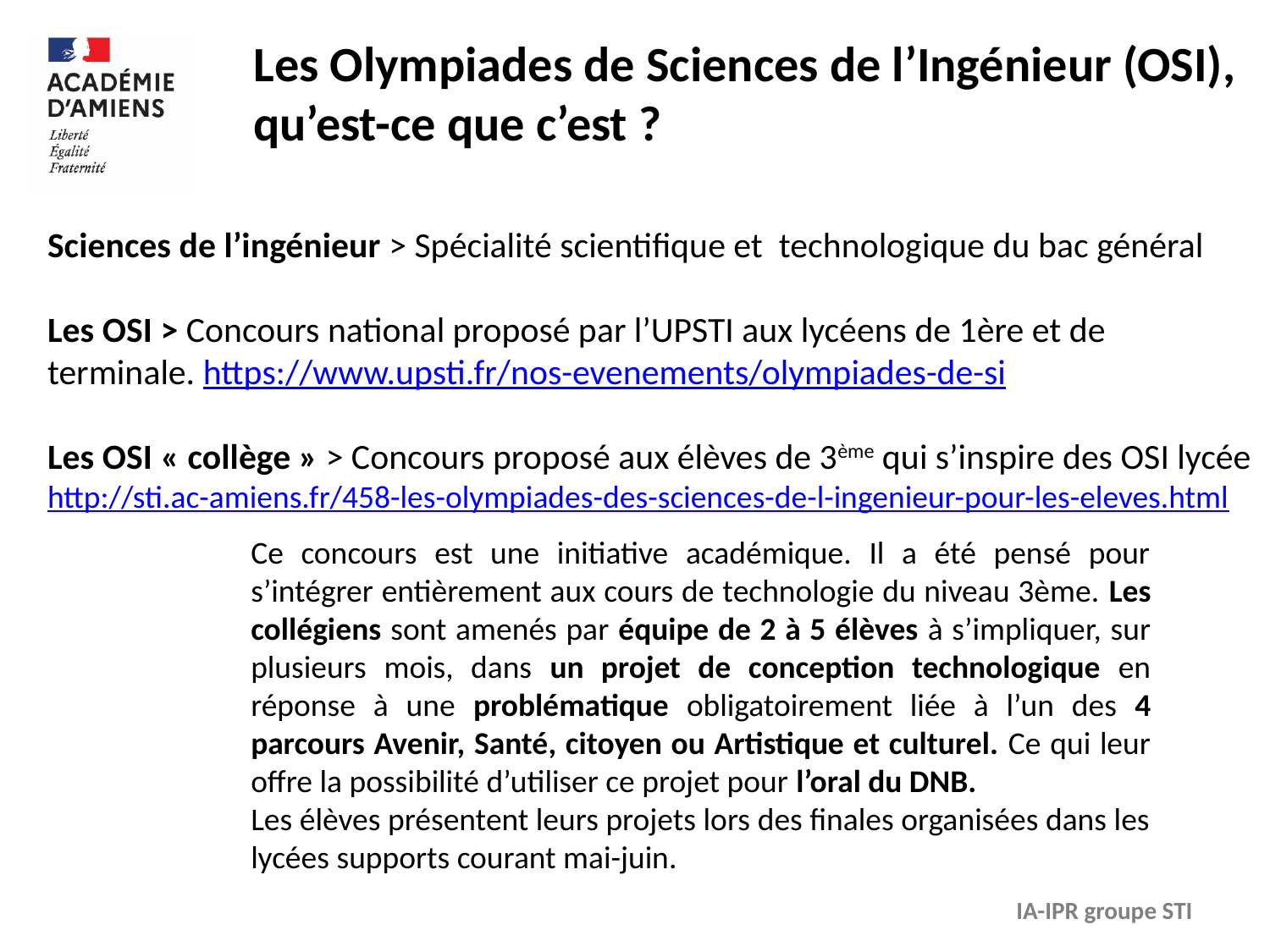

Les Olympiades de Sciences de l’Ingénieur (OSI), qu’est-ce que c’est ?
Sciences de l’ingénieur > Spécialité scientifique et  technologique du bac général

Les OSI > Concours national proposé par l’UPSTI aux lycéens de 1ère et de terminale. https://www.upsti.fr/nos-evenements/olympiades-de-si

Les OSI « collège » > Concours proposé aux élèves de 3ème qui s’inspire des OSI lycée
http://sti.ac-amiens.fr/458-les-olympiades-des-sciences-de-l-ingenieur-pour-les-eleves.html

Ce concours est une initiative académique. Il a été pensé pour s’intégrer entièrement aux cours de technologie du niveau 3ème. Les collégiens sont amenés par équipe de 2 à 5 élèves à s’impliquer, sur plusieurs mois, dans un projet de conception technologique en réponse à une problématique obligatoirement liée à l’un des 4 parcours Avenir, Santé, citoyen ou Artistique et culturel. Ce qui leur offre la possibilité d’utiliser ce projet pour l’oral du DNB.
Les élèves présentent leurs projets lors des finales organisées dans les lycées supports courant mai-juin.